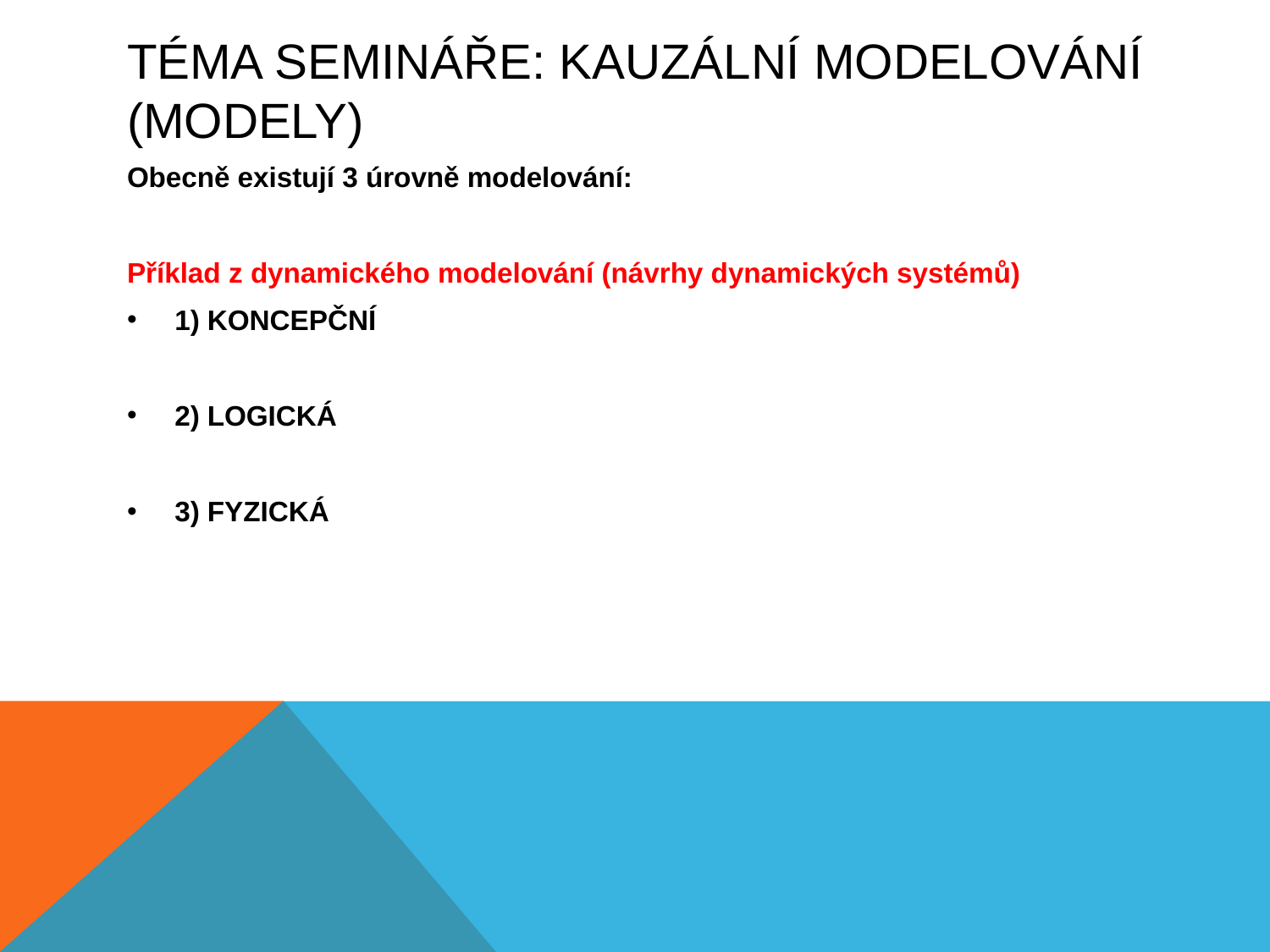

# Téma semináře: kauzální modelování (modely)
Obecně existují 3 úrovně modelování:

Příklad z dynamického modelování (návrhy dynamických systémů)
1) KONCEPČNÍ

2) LOGICKÁ

3) FYZICKÁ